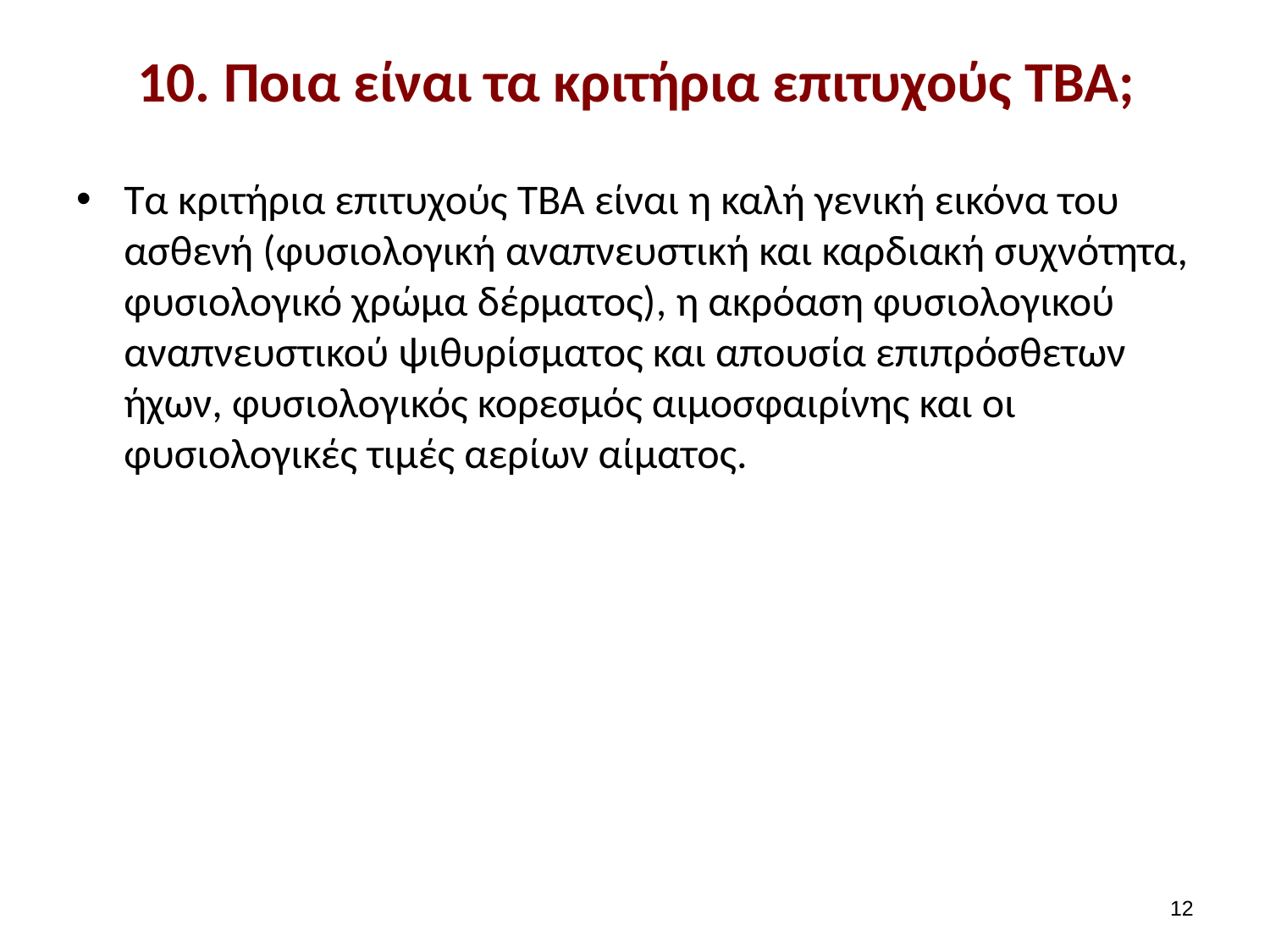

# 10. Ποια είναι τα κριτήρια επιτυχούς ΤΒΑ;
Τα κριτήρια επιτυχούς ΤΒΑ είναι η καλή γενική εικόνα του ασθενή (φυσιολογική αναπνευστική και καρδιακή συχνότητα, φυσιολογικό χρώμα δέρματος), η ακρόαση φυσιολογικού αναπνευστικού ψιθυρίσματος και απουσία επιπρόσθετων ήχων, φυσιολογικός κορεσμός αιμοσφαιρίνης και οι φυσιολογικές τιμές αερίων αίματος.

12